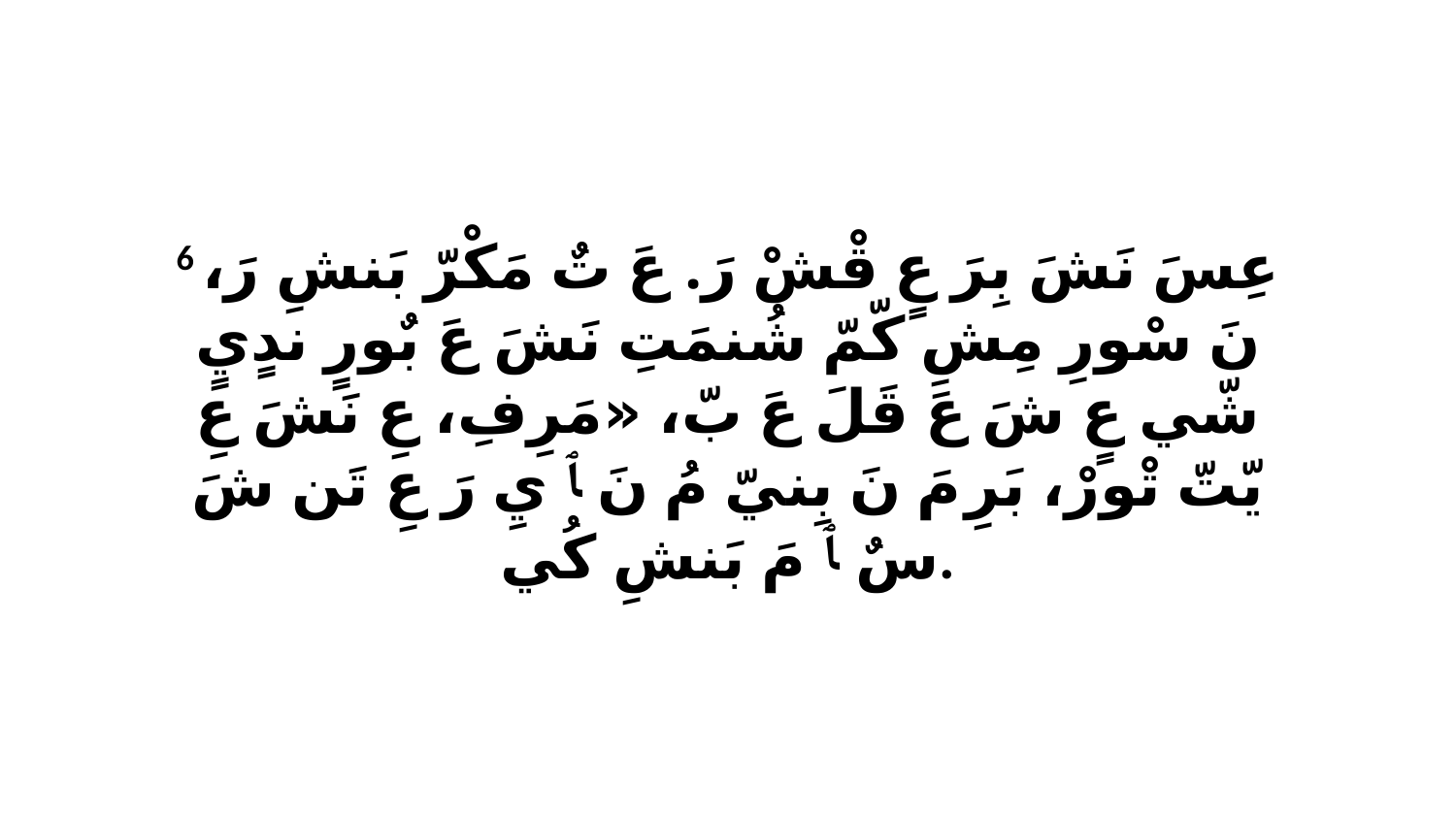

6 عِسَ نَشَ بِرَ عٍ قْشْ رَ. عَ تٌ مَكْرّ بَنشِ رَ، نَ سْورِ مِشِ كّمّ شُنمَتِ نَشَ عَ بٌورٍ ندٍيٍ شّي عٍ شَ عَ قَلَ عَ بّ، «مَرِفِ، عِ نَشَ عِ يّتّ تْورْ، بَرِ مَ نَ بِنيّ مُ نَ ﭑ يِ رَ عِ تَن شَ سٌ ﭑ مَ بَنشِ كُي.